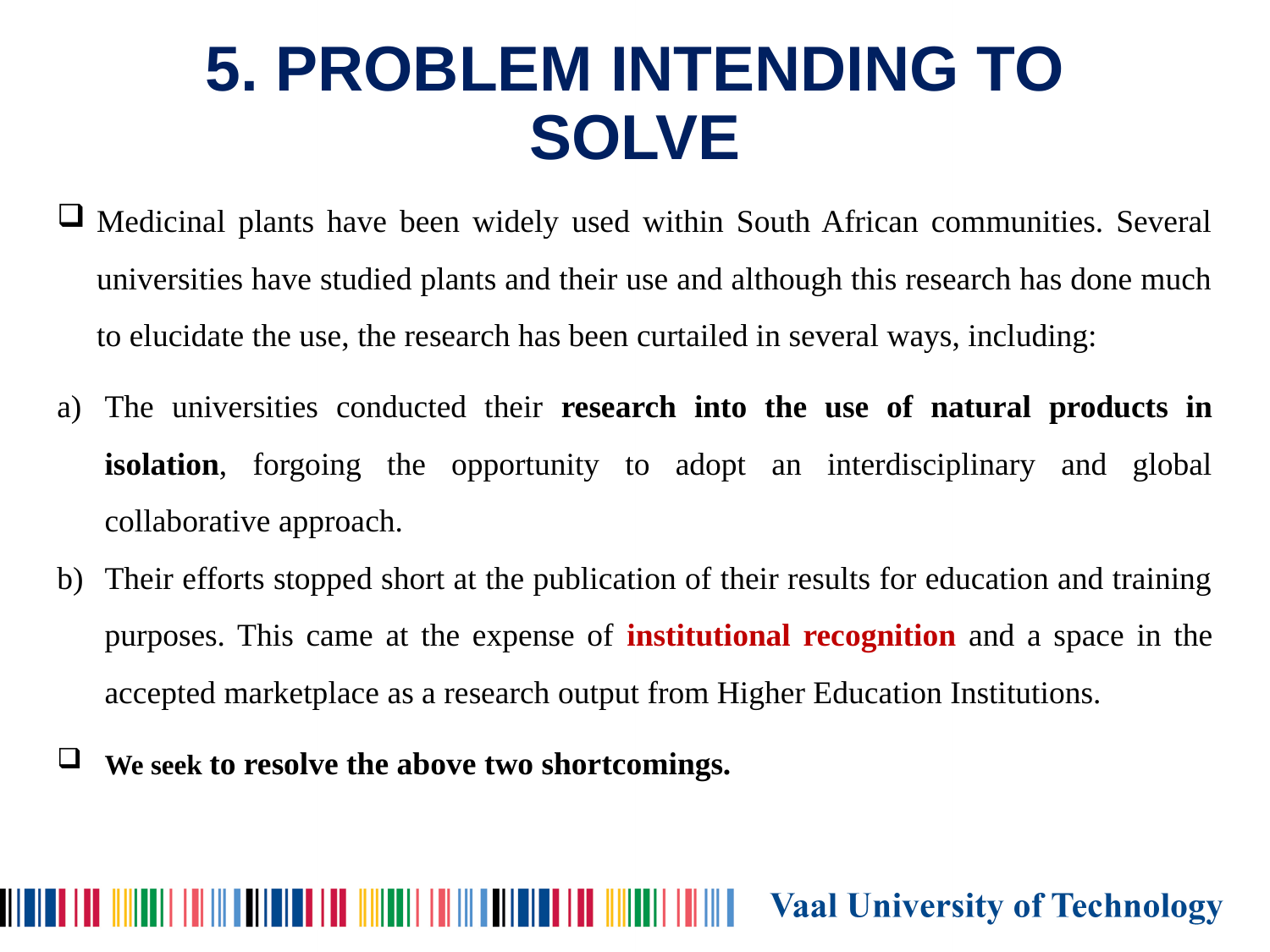

# 5. PROBLEM INTENDING TO SOLVE
Medicinal plants have been widely used within South African communities. Several universities have studied plants and their use and although this research has done much to elucidate the use, the research has been curtailed in several ways, including:
The universities conducted their research into the use of natural products in isolation, forgoing the opportunity to adopt an interdisciplinary and global collaborative approach.
Their efforts stopped short at the publication of their results for education and training purposes. This came at the expense of institutional recognition and a space in the accepted marketplace as a research output from Higher Education Institutions.
We seek to resolve the above two shortcomings.